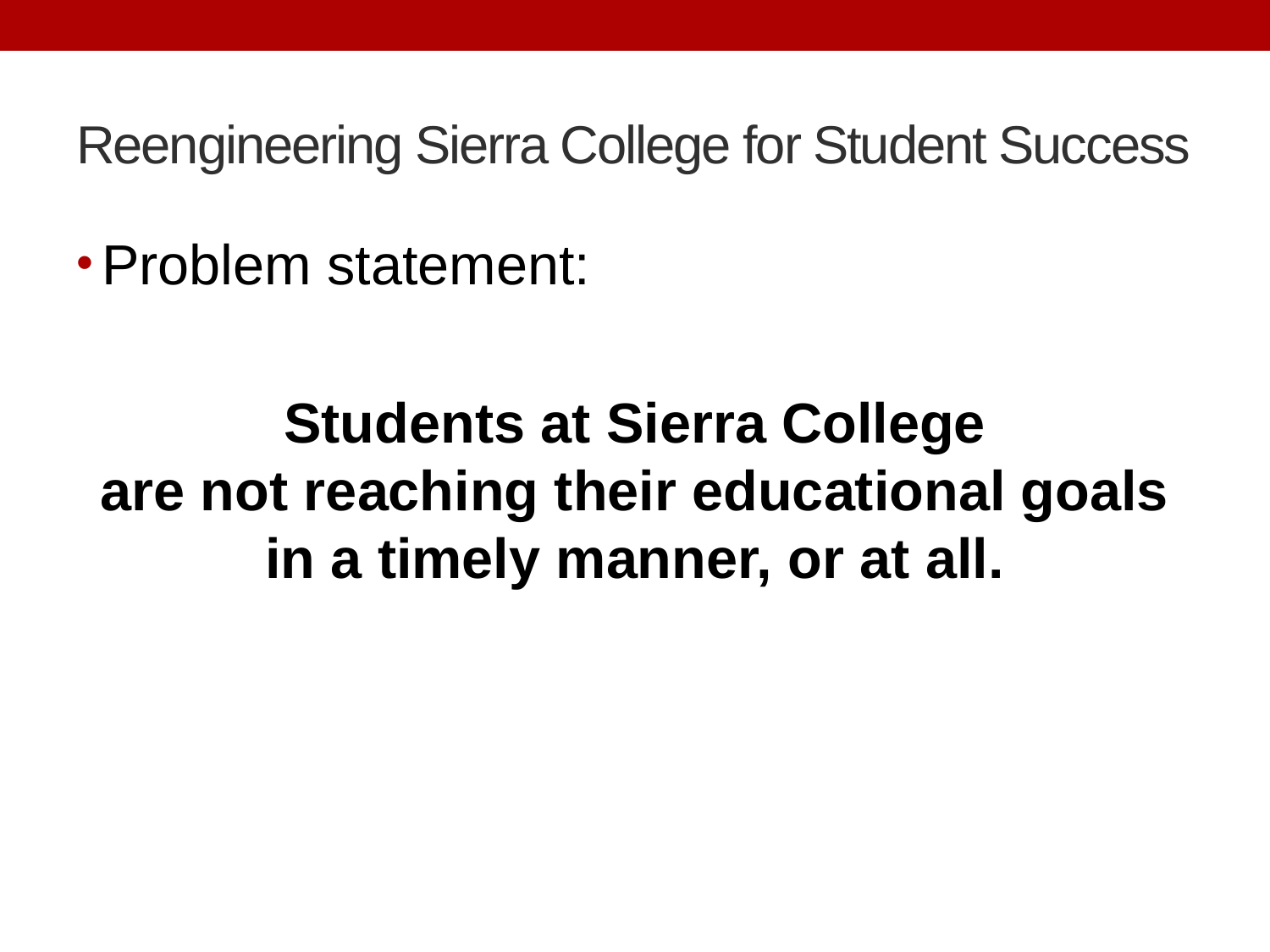

# Reengineering Sierra College for Student Success
Problem statement:

Students at Sierra College
 are not reaching their educational goals
in a timely manner, or at all.